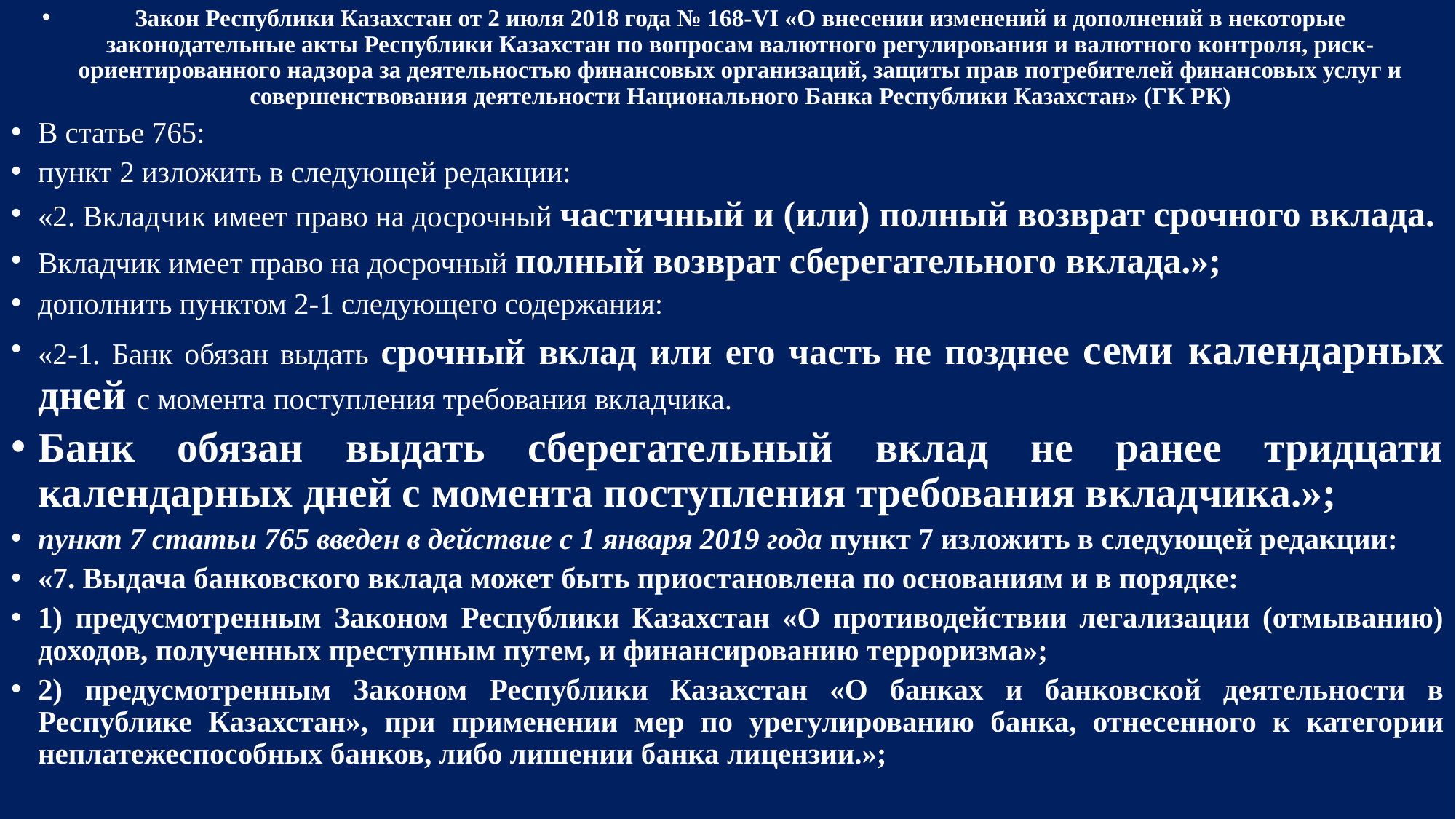

Закон Республики Казахстан от 2 июля 2018 года № 168-VI «О внесении изменений и дополнений в некоторые законодательные акты Республики Казахстан по вопросам валютного регулирования и валютного контроля, риск-ориентированного надзора за деятельностью финансовых организаций, защиты прав потребителей финансовых услуг и совершенствования деятельности Национального Банка Республики Казахстан» (ГК РК)
В статье 765:
пункт 2 изложить в следующей редакции:
«2. Вкладчик имеет право на досрочный частичный и (или) полный возврат срочного вклада.
Вкладчик имеет право на досрочный полный возврат сберегательного вклада.»;
дополнить пунктом 2-1 следующего содержания:
«2-1. Банк обязан выдать срочный вклад или его часть не позднее семи календарных дней с момента поступления требования вкладчика.
Банк обязан выдать сберегательный вклад не ранее тридцати календарных дней с момента поступления требования вкладчика.»;
пункт 7 статьи 765 введен в действие с 1 января 2019 года пункт 7 изложить в следующей редакции:
«7. Выдача банковского вклада может быть приостановлена по основаниям и в порядке:
1) предусмотренным Законом Республики Казахстан «О противодействии легализации (отмыванию) доходов, полученных преступным путем, и финансированию терроризма»;
2) предусмотренным Законом Республики Казахстан «О банках и банковской деятельности в Республике Казахстан», при применении мер по урегулированию банка, отнесенного к категории неплатежеспособных банков, либо лишении банка лицензии.»;